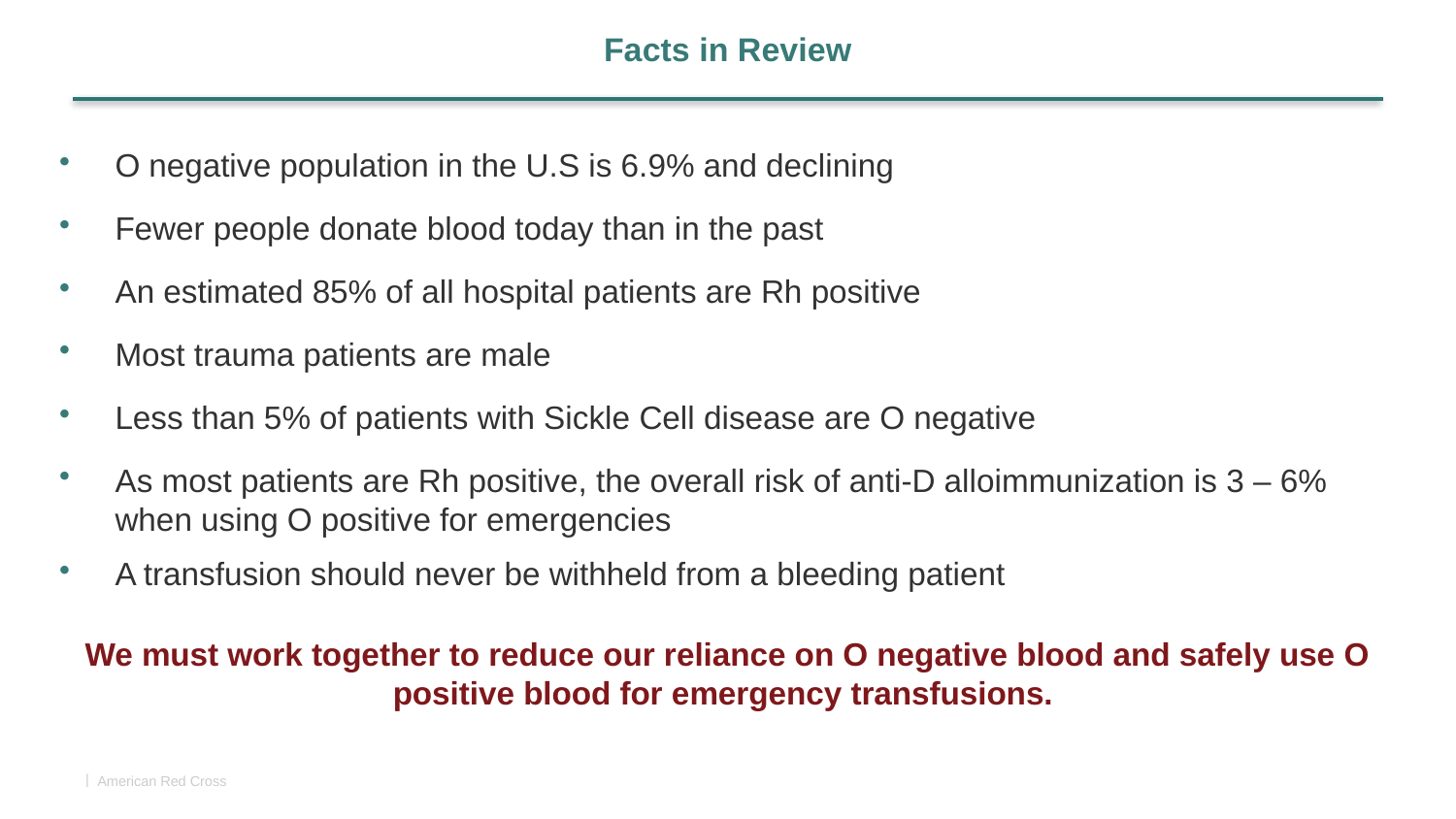

# Facts in Review
O negative population in the U.S is 6.9% and declining
Fewer people donate blood today than in the past
An estimated 85% of all hospital patients are Rh positive
Most trauma patients are male
Less than 5% of patients with Sickle Cell disease are O negative
As most patients are Rh positive, the overall risk of anti-D alloimmunization is 3 – 6% when using O positive for emergencies
A transfusion should never be withheld from a bleeding patient
We must work together to reduce our reliance on O negative blood and safely use O positive blood for emergency transfusions.